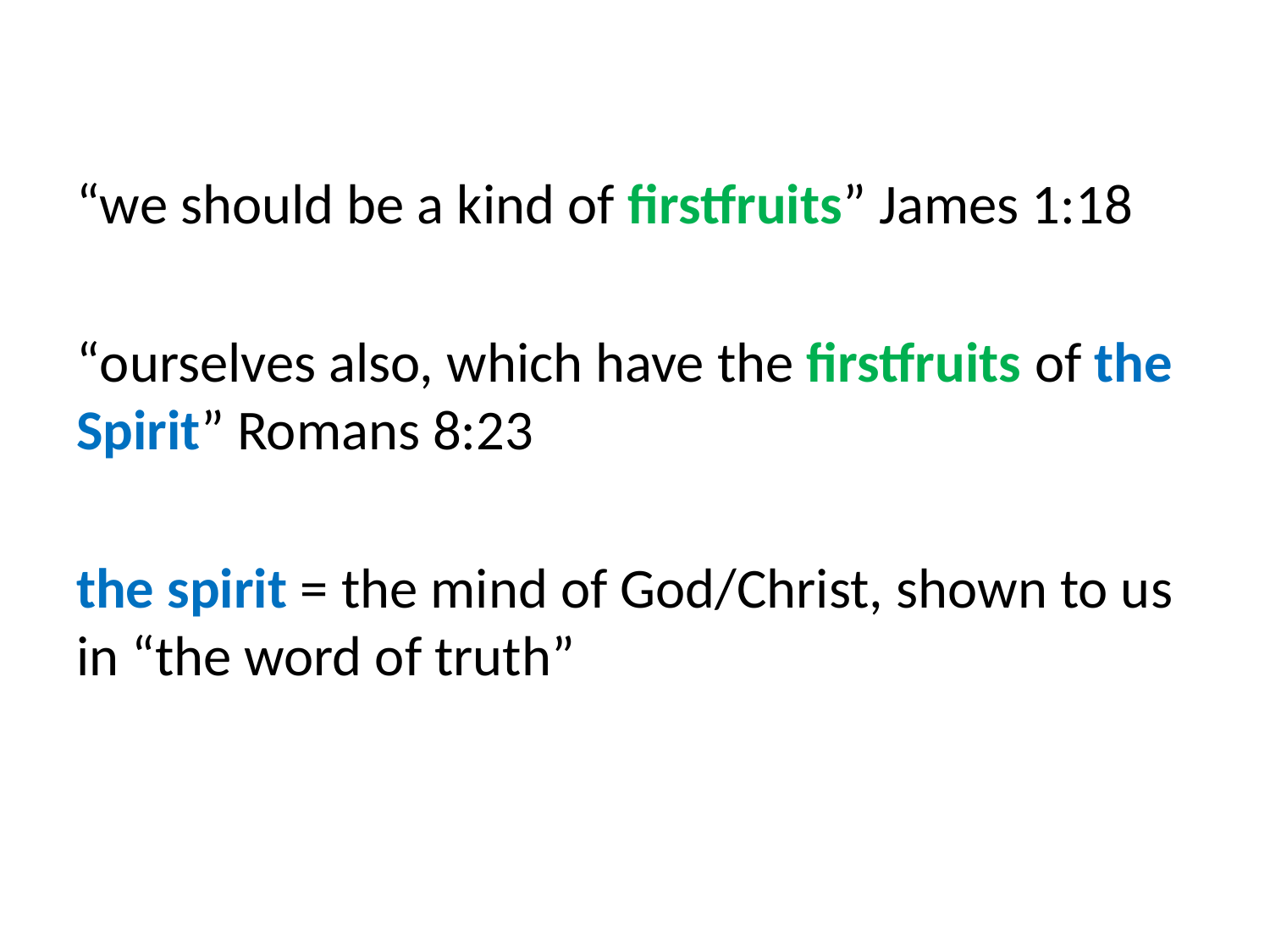

“we should be a kind of firstfruits” James 1:18

“ourselves also, which have the firstfruits of the Spirit” Romans 8:23

the spirit = the mind of God/Christ, shown to us in “the word of truth”